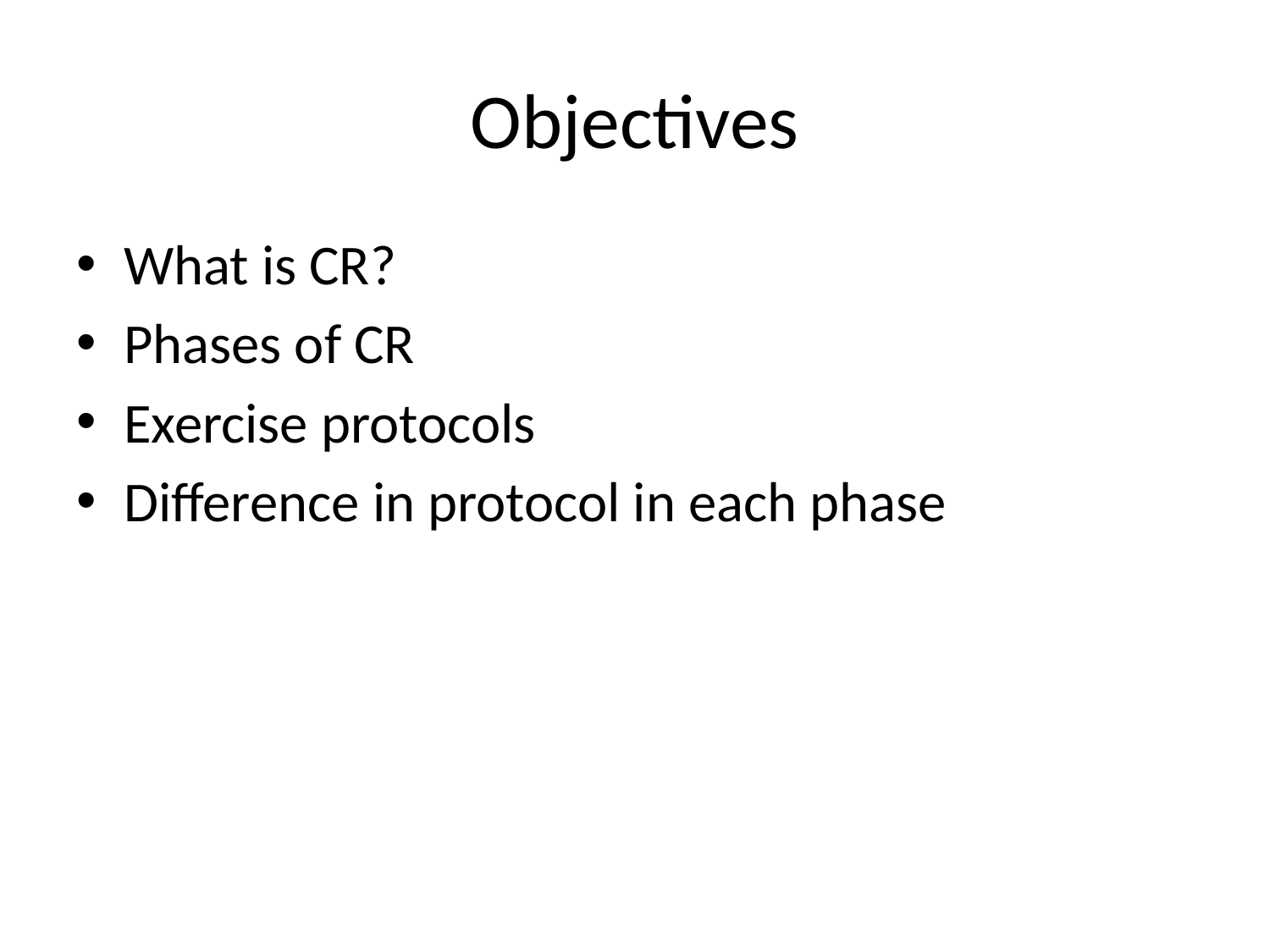

# Objectives
What is CR?
Phases of CR
Exercise protocols
Difference in protocol in each phase